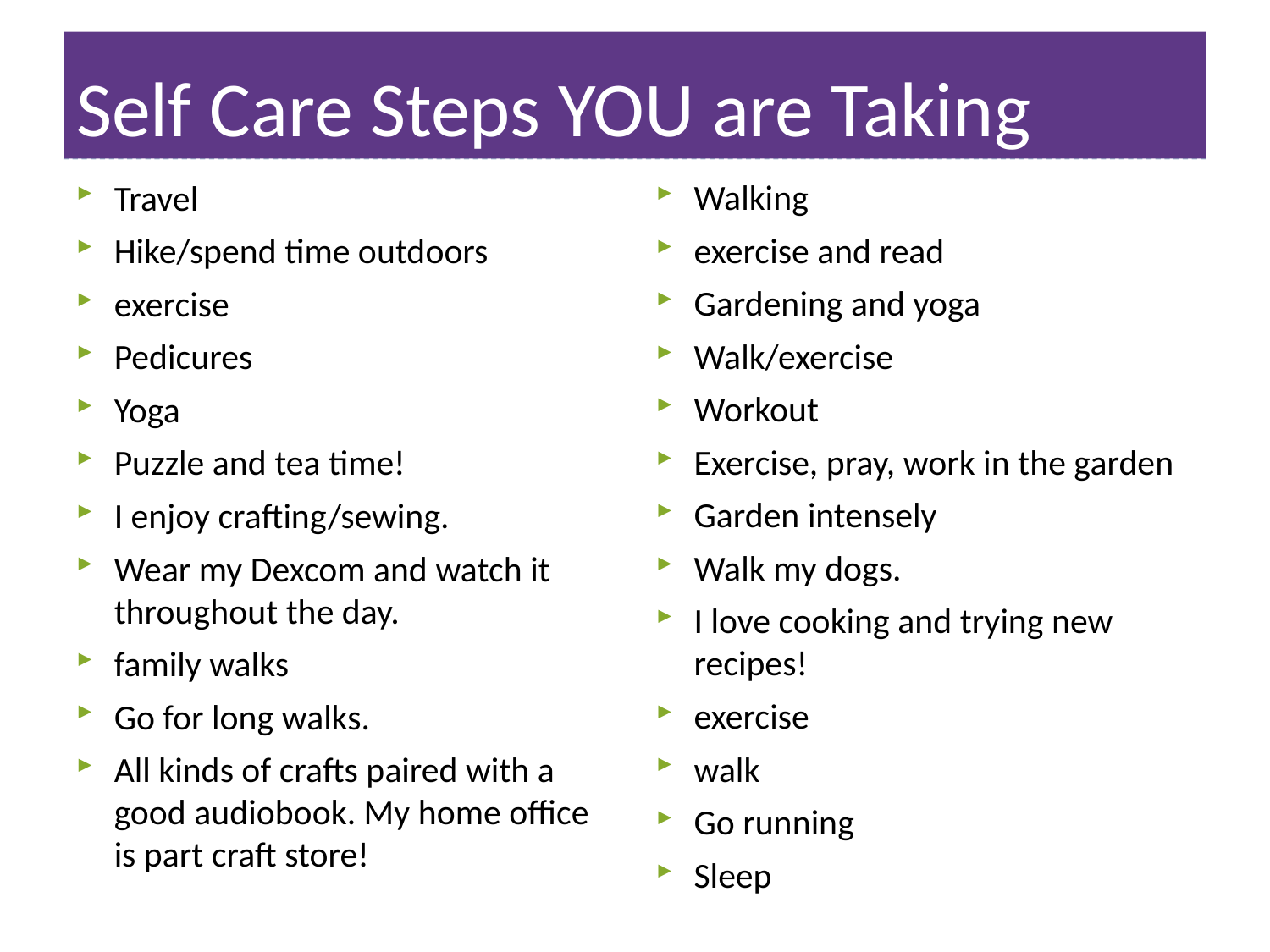

# Self Care Steps YOU are Taking
Walking
exercise and read
Gardening and yoga
Walk/exercise
Workout
Exercise, pray, work in the garden
Garden intensely
Walk my dogs.
I love cooking and trying new recipes!
exercise
walk
Go running
Sleep

Travel
Hike/spend time outdoors
exercise
Pedicures
Yoga
Puzzle and tea time!
I enjoy crafting/sewing.
Wear my Dexcom and watch it throughout the day.
family walks
Go for long walks.
All kinds of crafts paired with a good audiobook. My home office is part craft store!